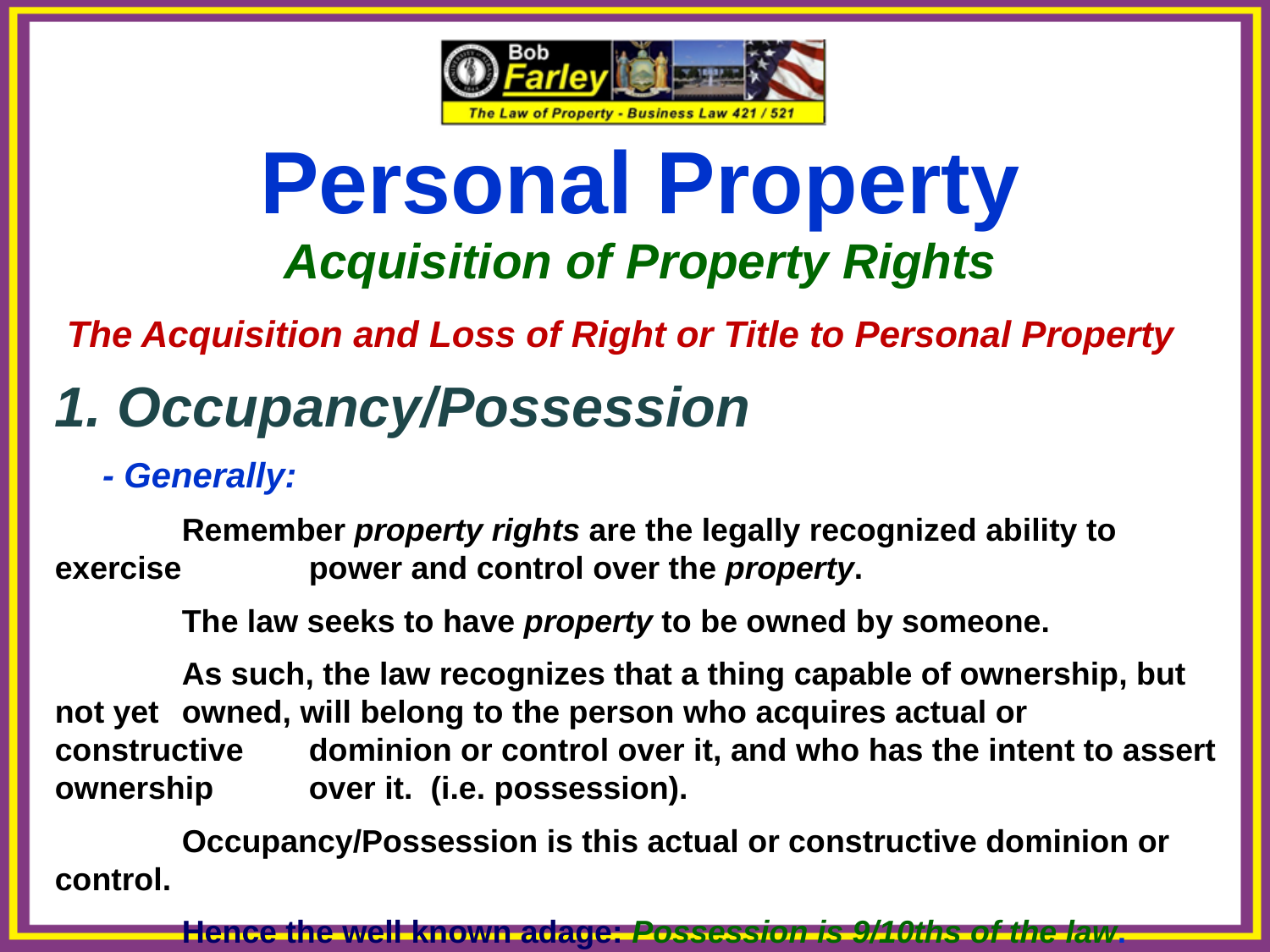

Personal Property
Acquisition of Property Rights

 The Acquisition and Loss of Right or Title to Personal Property

1. Occupancy/Possession

	- Generally:

	Remember property rights are the legally recognized ability to exercise 	power and control over the property.

	The law seeks to have property to be owned by someone.

	As such, the law recognizes that a thing capable of ownership, but not yet 	owned, will belong to the person who acquires actual or constructive 	dominion or control over it, and who has the intent to assert ownership 	over it.  (i.e. possession).

	Occupancy/Possession is this actual or constructive dominion or control.

	Hence the well known adage: Possession is 9/10ths of the law.